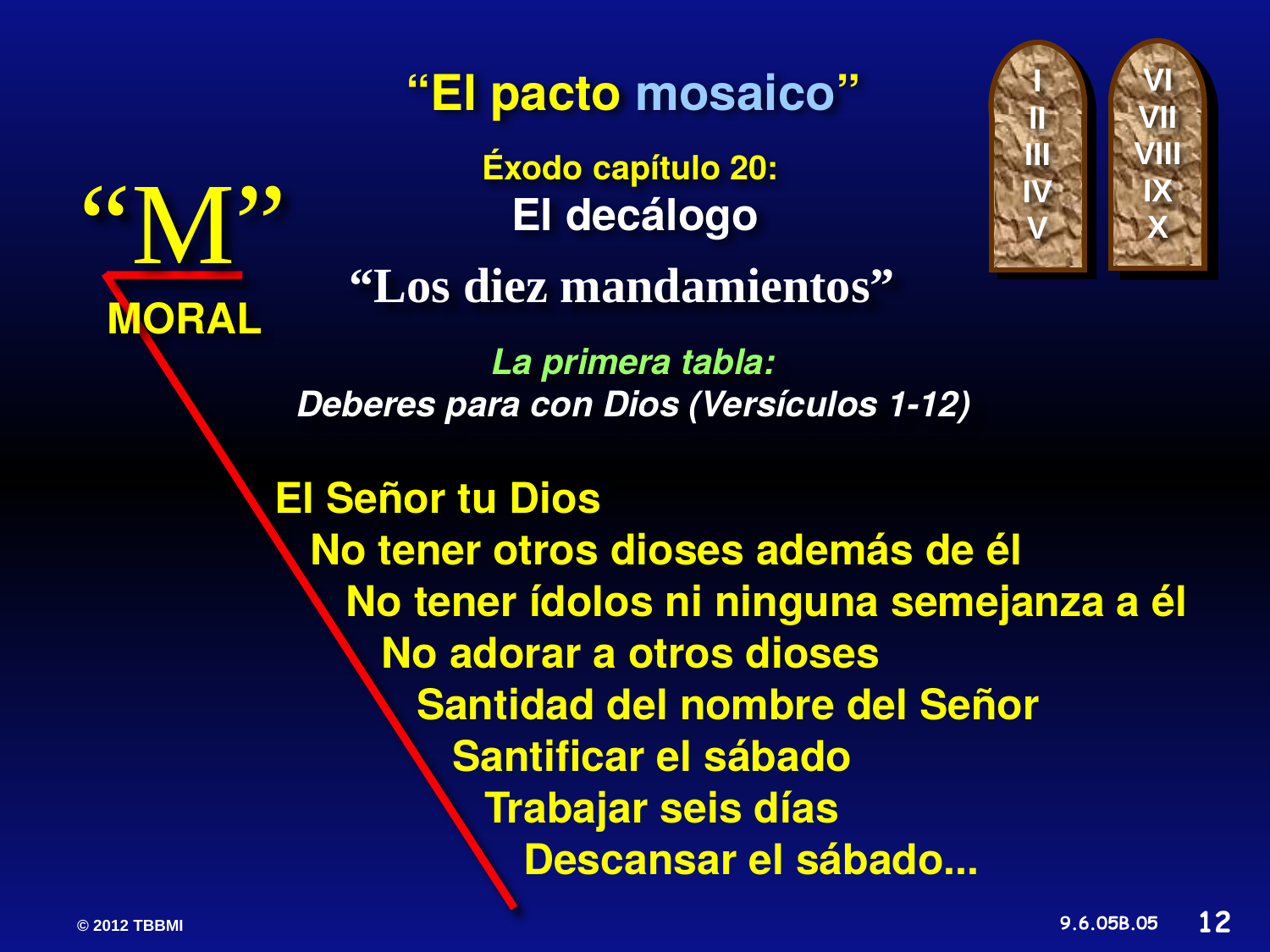

VI
VII
VIII
IX
X
I
II
III
IV
V
“El pacto mosaico”
Éxodo capítulo 20:
El decálogo
“M”
“Los diez mandamientos”

MORAL
 La primera tabla:
Deberes para con Dios (Versículos 1-12)

El Señor tu Dios
   No tener otros dioses además de él
      No tener ídolos ni ninguna semejanza a él
         No adorar a otros dioses
            Santidad del nombre del Señor
               Santificar el sábado
	       Trabajar seis días
                     Descansar el sábado...
12

05